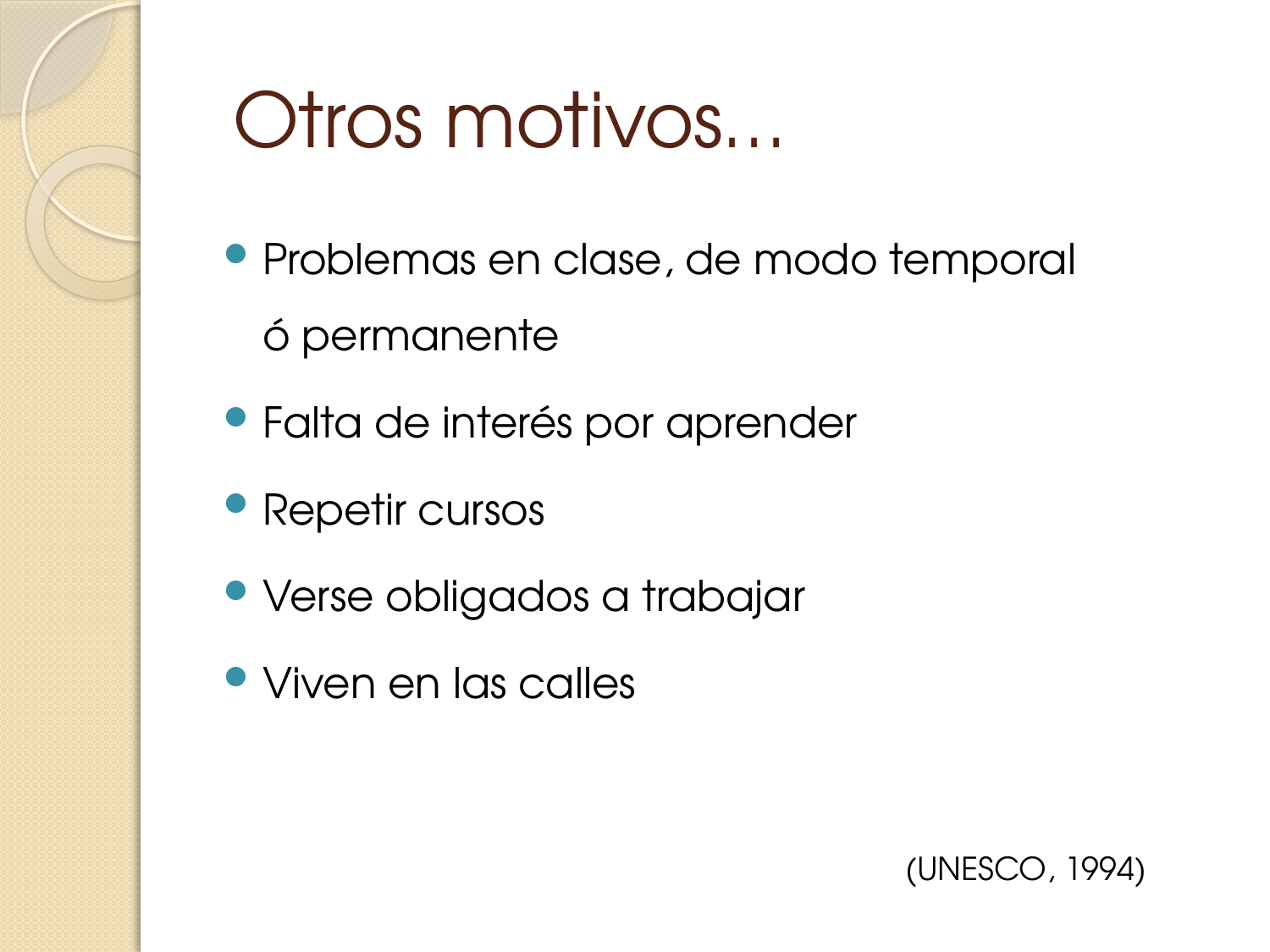

# Otros motivos…
Problemas en clase, de modo temporal ó permanente
Falta de interés por aprender
Repetir cursos
Verse obligados a trabajar
Viven en las calles

(UNESCO, 1994)